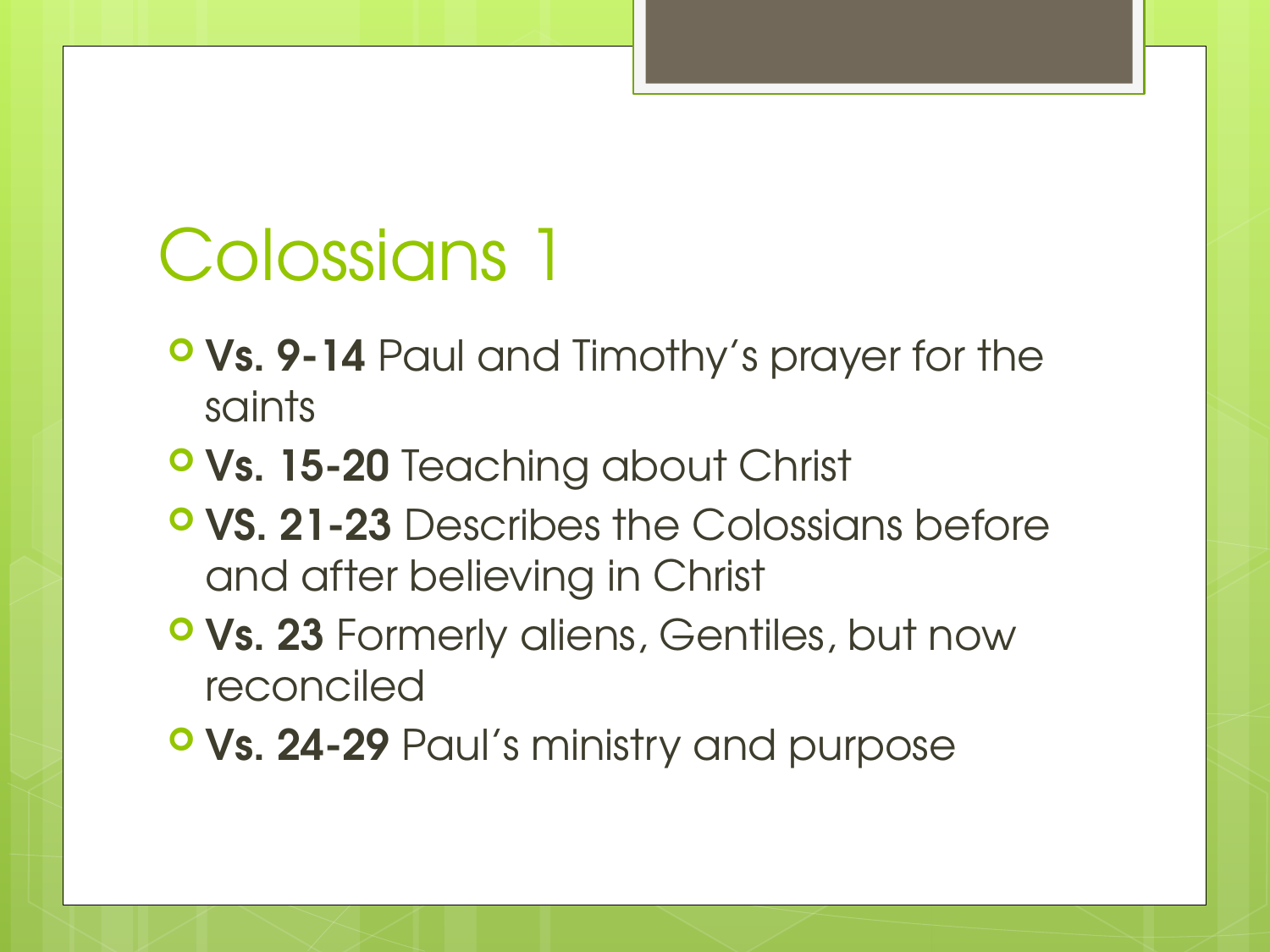

# Colossians 1
Vs. 9-14 Paul and Timothy’s prayer for the saints
Vs. 15-20 Teaching about Christ
VS. 21-23 Describes the Colossians before and after believing in Christ
Vs. 23 Formerly aliens, Gentiles, but now reconciled
Vs. 24-29 Paul’s ministry and purpose